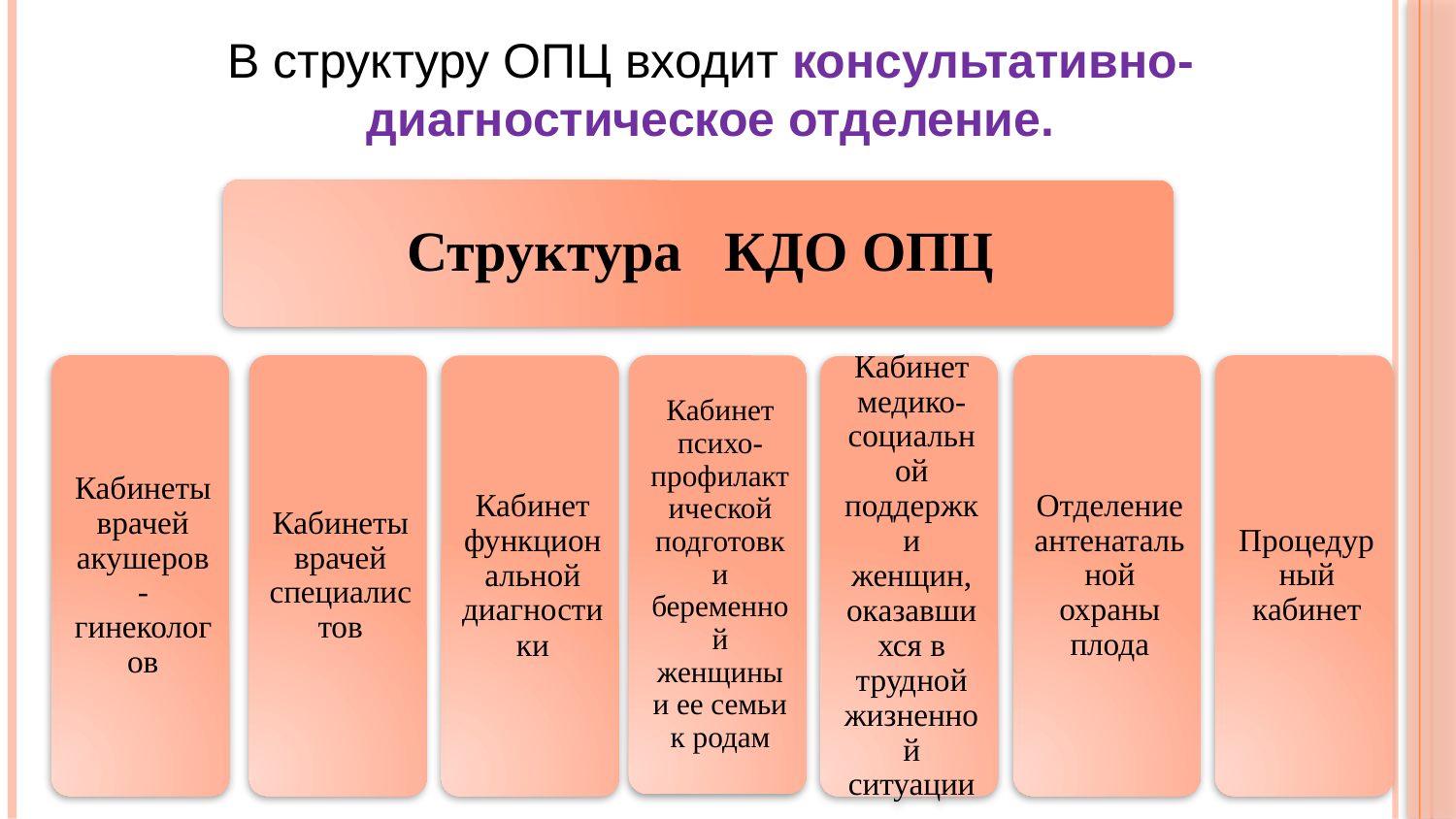

В структуру ОПЦ входит консультативно-диагностическое отделение.

Структура   КДО ОПЦ
Кабинеты врачей акушеров-гинекологов
Кабинеты врачей специалистов
Кабинет функциональной диагностики
Кабинет психо-профилактической подготовки беременной женщины и ее семьи к родам
Кабинет медико-социальной поддержки женщин, оказавшихся в трудной жизненной ситуации
Отделение антенатальной охраны плода
Процедурный кабинет